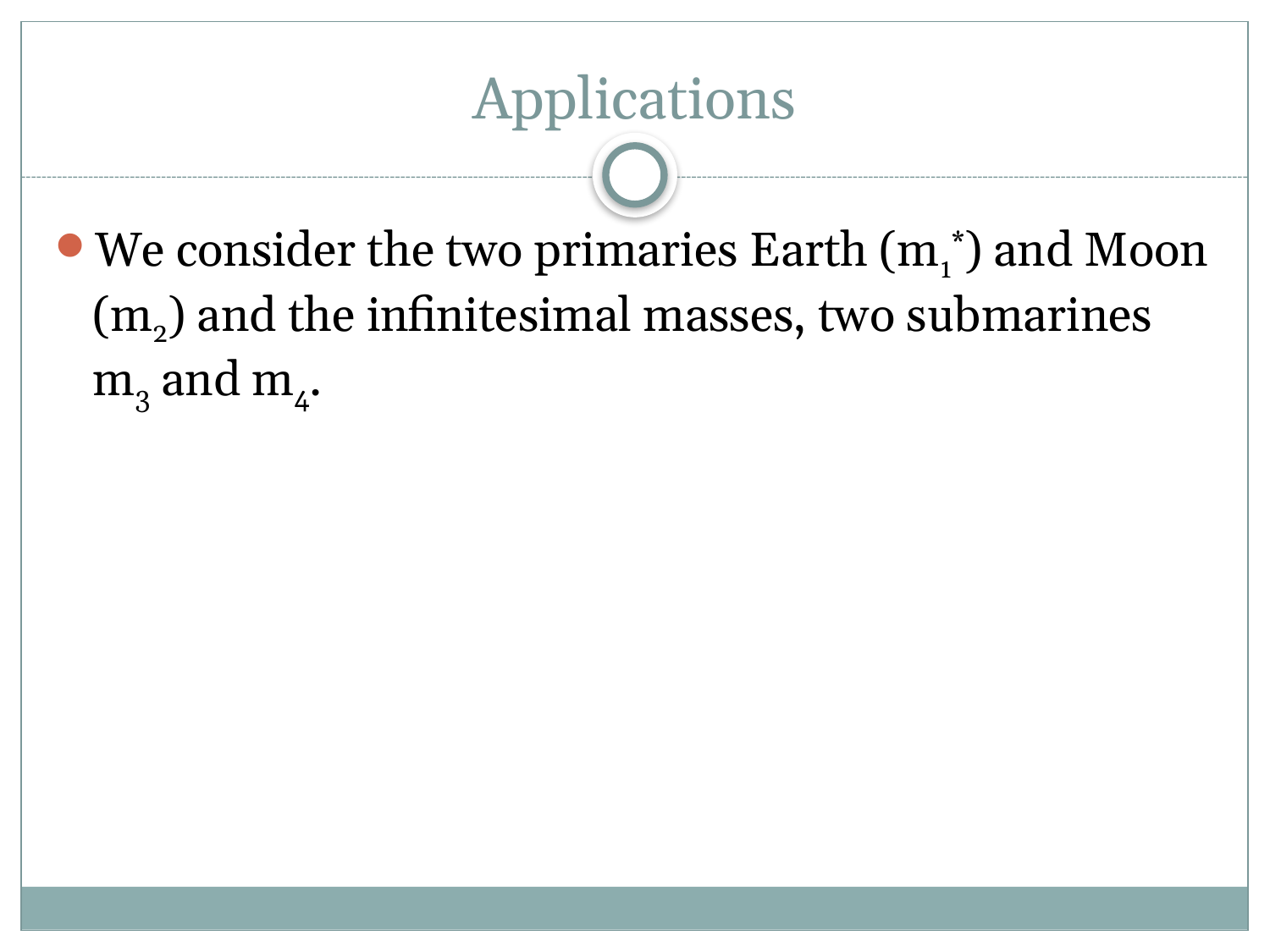

# Applications
We consider the two primaries Earth (m1*) and Moon (m2) and the infinitesimal masses, two submarines m3 and m4.